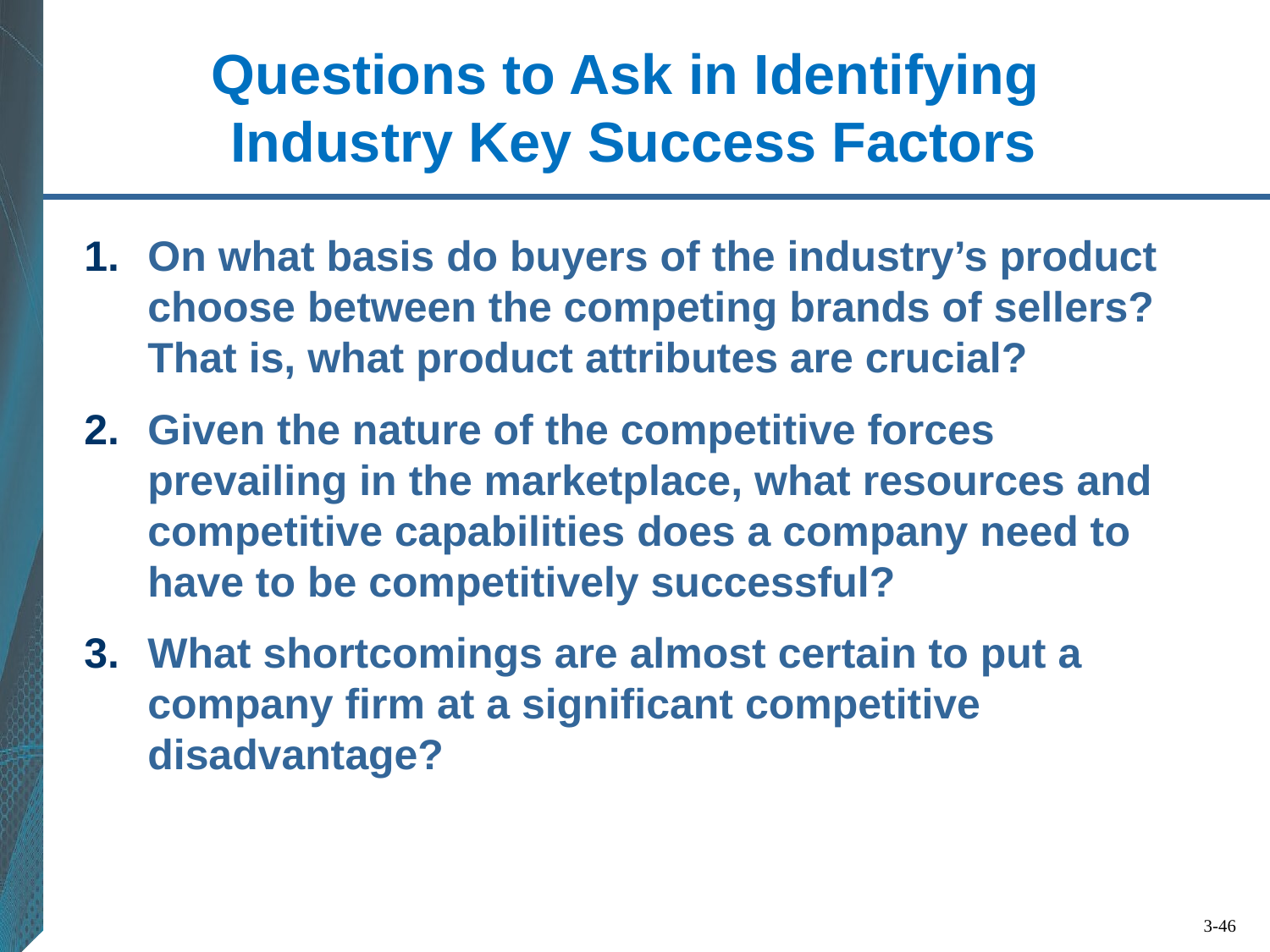

# Questions to Ask in Identifying Industry Key Success Factors
On what basis do buyers of the industry’s product choose between the competing brands of sellers? That is, what product attributes are crucial?
Given the nature of the competitive forces prevailing in the marketplace, what resources and competitive capabilities does a company need to have to be competitively successful?
What shortcomings are almost certain to put a company firm at a significant competitive disadvantage?